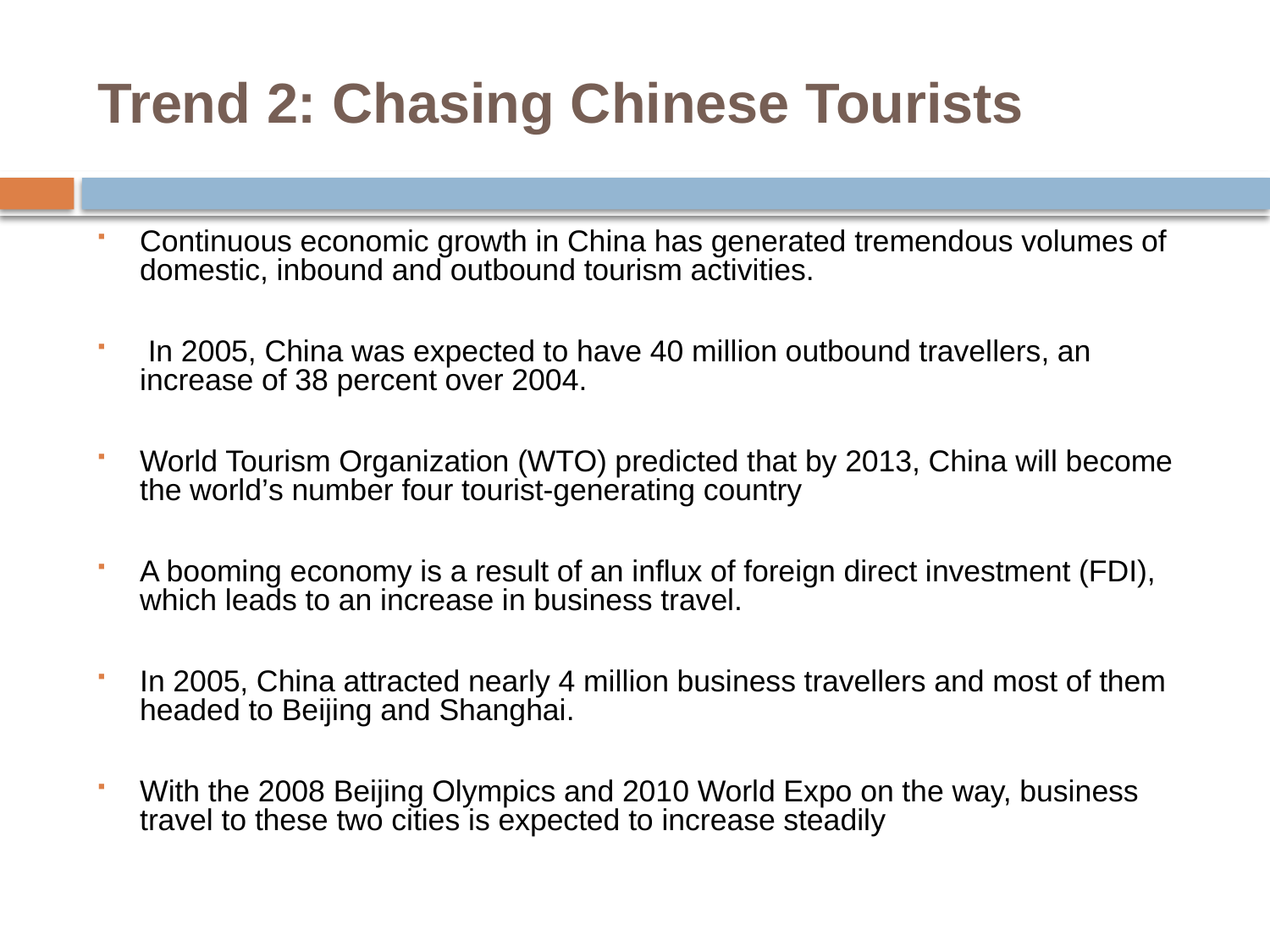

# Trend 2: Chasing Chinese Tourists
Continuous economic growth in China has generated tremendous volumes of domestic, inbound and outbound tourism activities.

 In 2005, China was expected to have 40 million outbound travellers, an increase of 38 percent over 2004.

World Tourism Organization (WTO) predicted that by 2013, China will become the world’s number four tourist-generating country

A booming economy is a result of an influx of foreign direct investment (FDI), which leads to an increase in business travel.

In 2005, China attracted nearly 4 million business travellers and most of them headed to Beijing and Shanghai.

With the 2008 Beijing Olympics and 2010 World Expo on the way, business travel to these two cities is expected to increase steadily